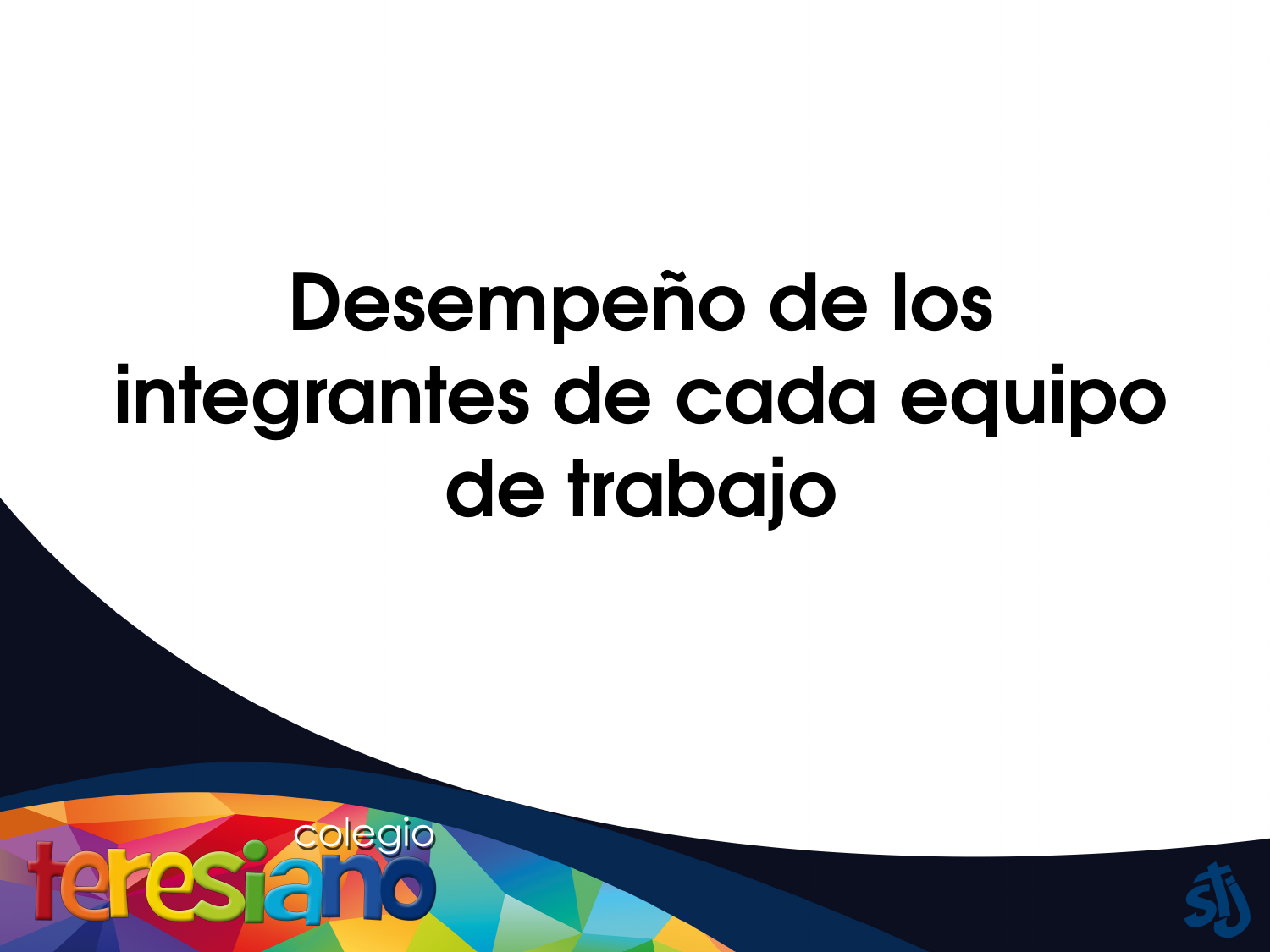

# Desempeño de los integrantes de cada equipo de trabajo